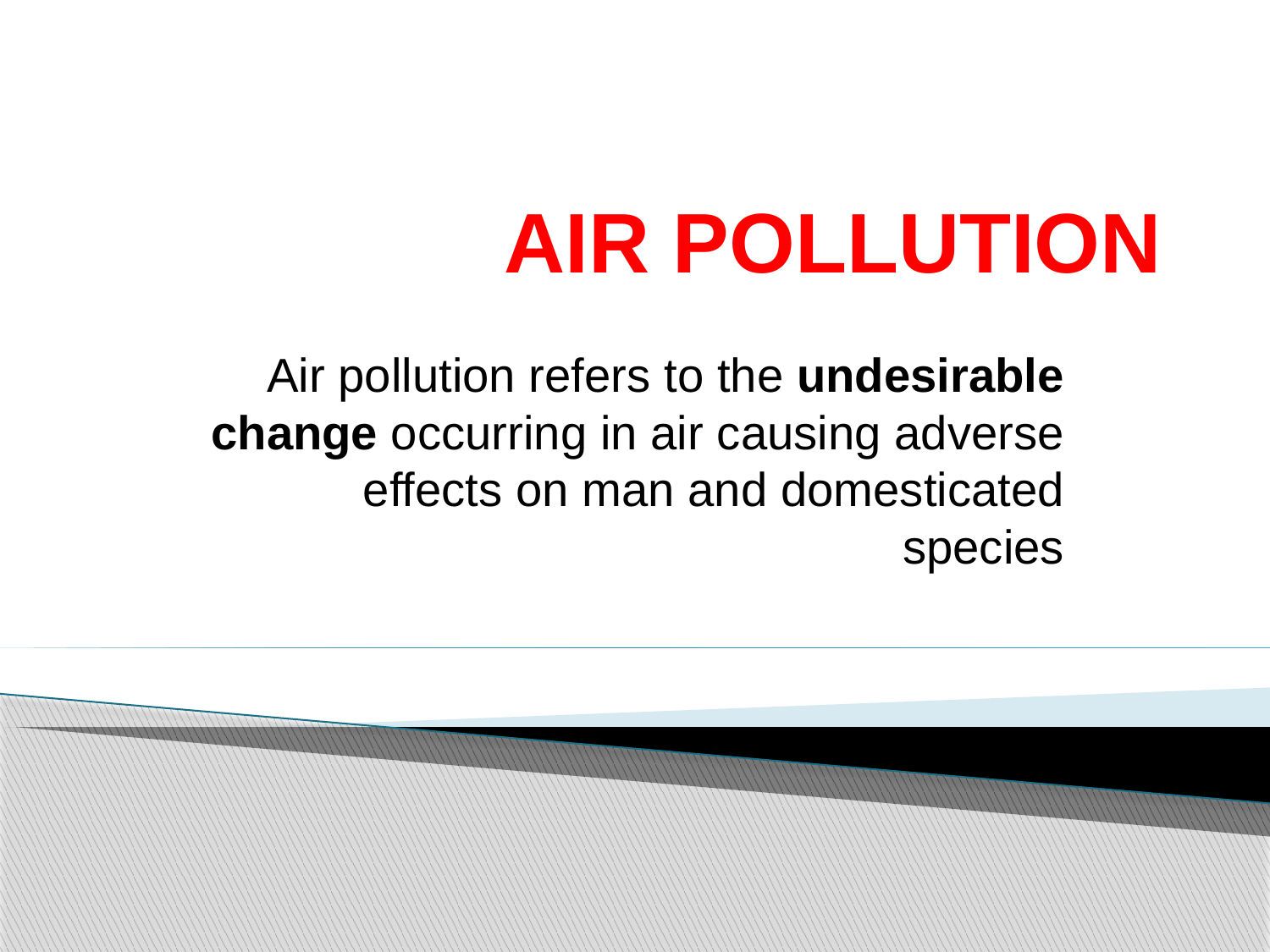

# AIR POLLUTION
Air pollution refers to the undesirable change occurring in air causing adverse effects on man and domesticated species